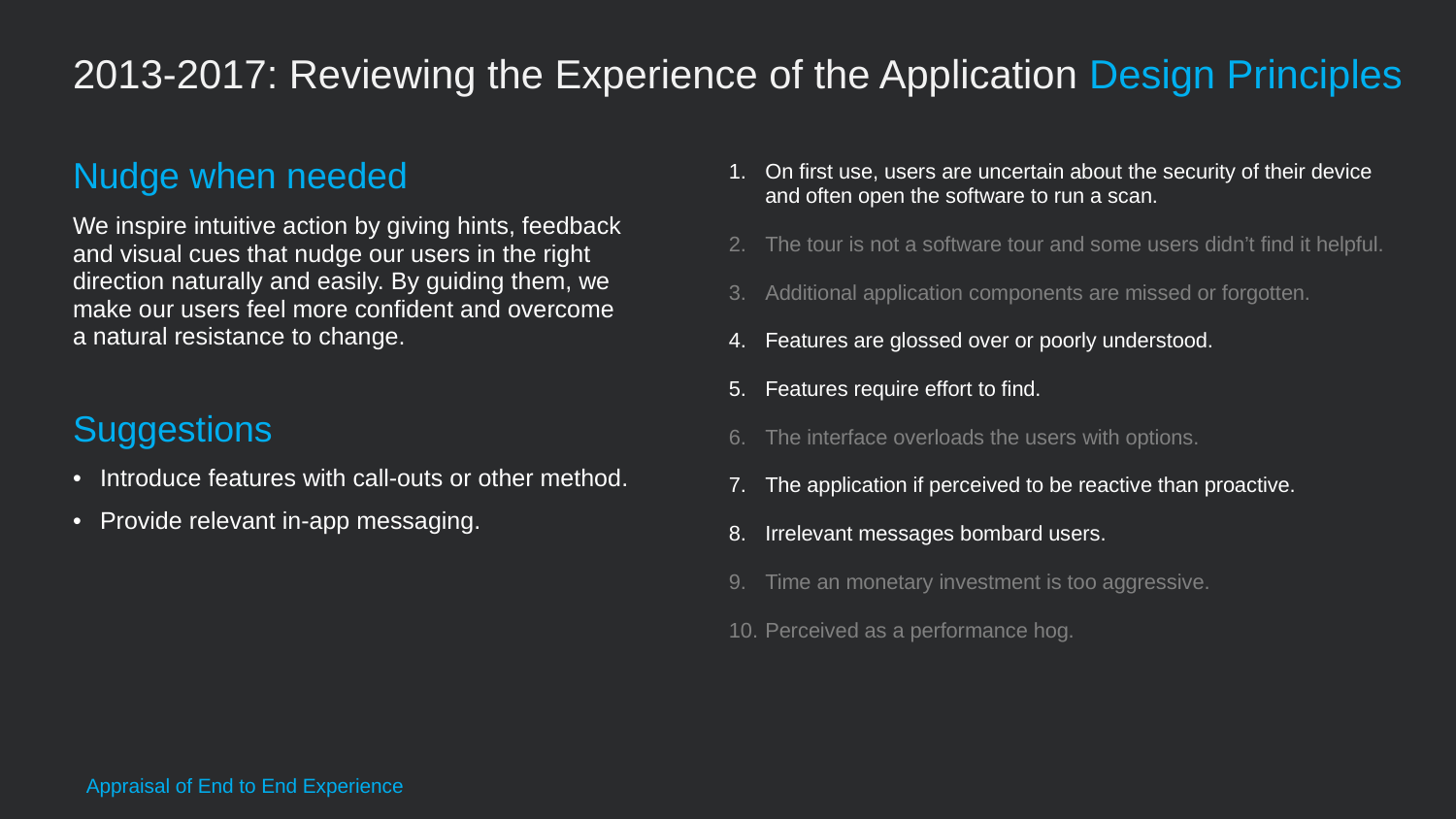

# 2013-2017: Reviewing the Experience of the Application Design Principles
On first use, users are uncertain about the security of their device and often open the software to run a scan.

The tour is not a software tour and some users didn’t find it helpful.

Additional application components are missed or forgotten.

Features are glossed over or poorly understood.

Features require effort to find.

The interface overloads the users with options.

The application if perceived to be reactive than proactive.

Irrelevant messages bombard users.

Time an monetary investment is too aggressive.

Perceived as a performance hog.

Nudge when needed
We inspire intuitive action by giving hints, feedback and visual cues that nudge our users in the right direction naturally and easily. By guiding them, we make our users feel more confident and overcome a natural resistance to change.

Suggestions
Introduce features with call-outs or other method.
Provide relevant in-app messaging.

Appraisal of End to End Experience